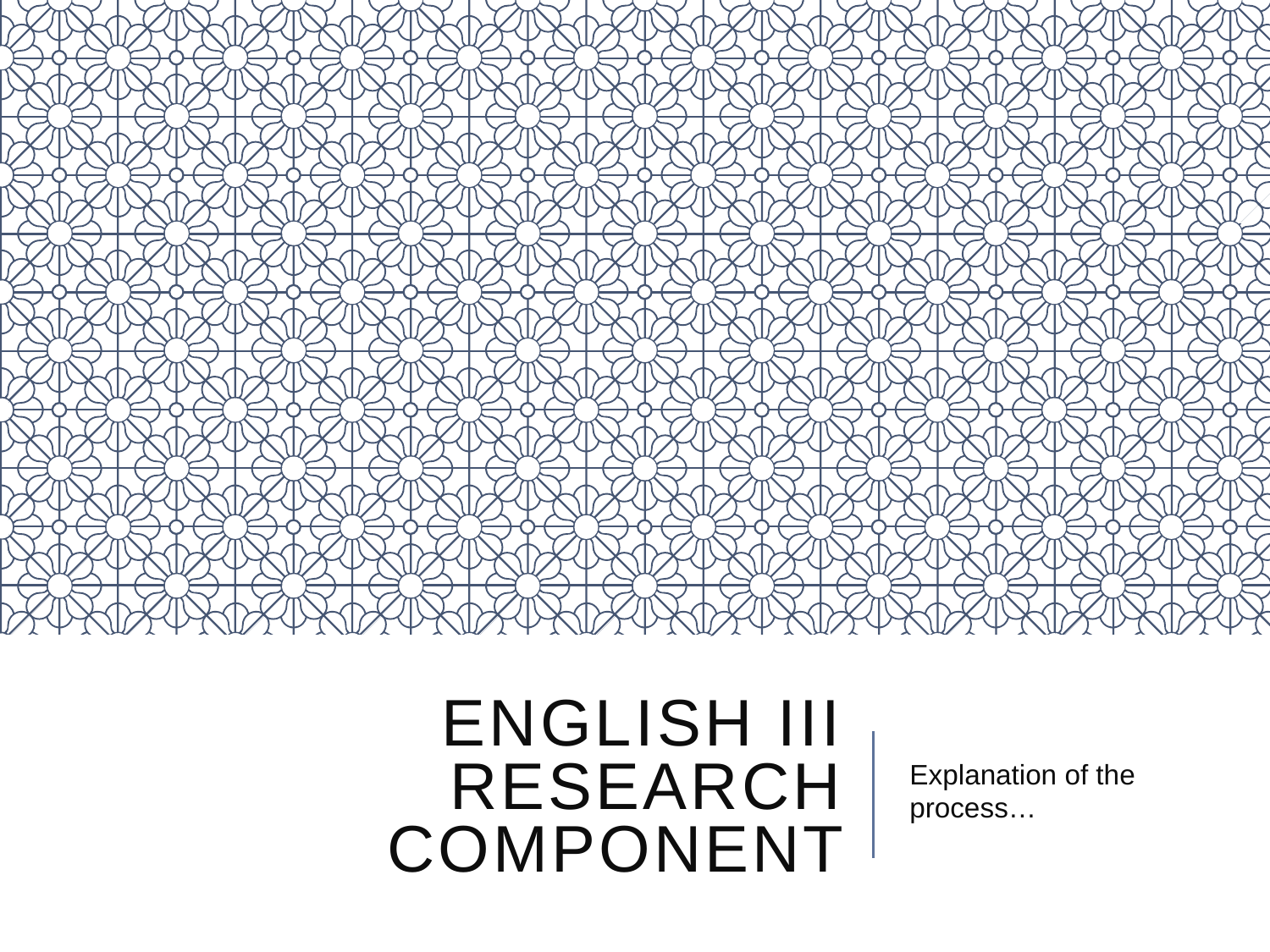

# English III Research Component
Explanation of the process…